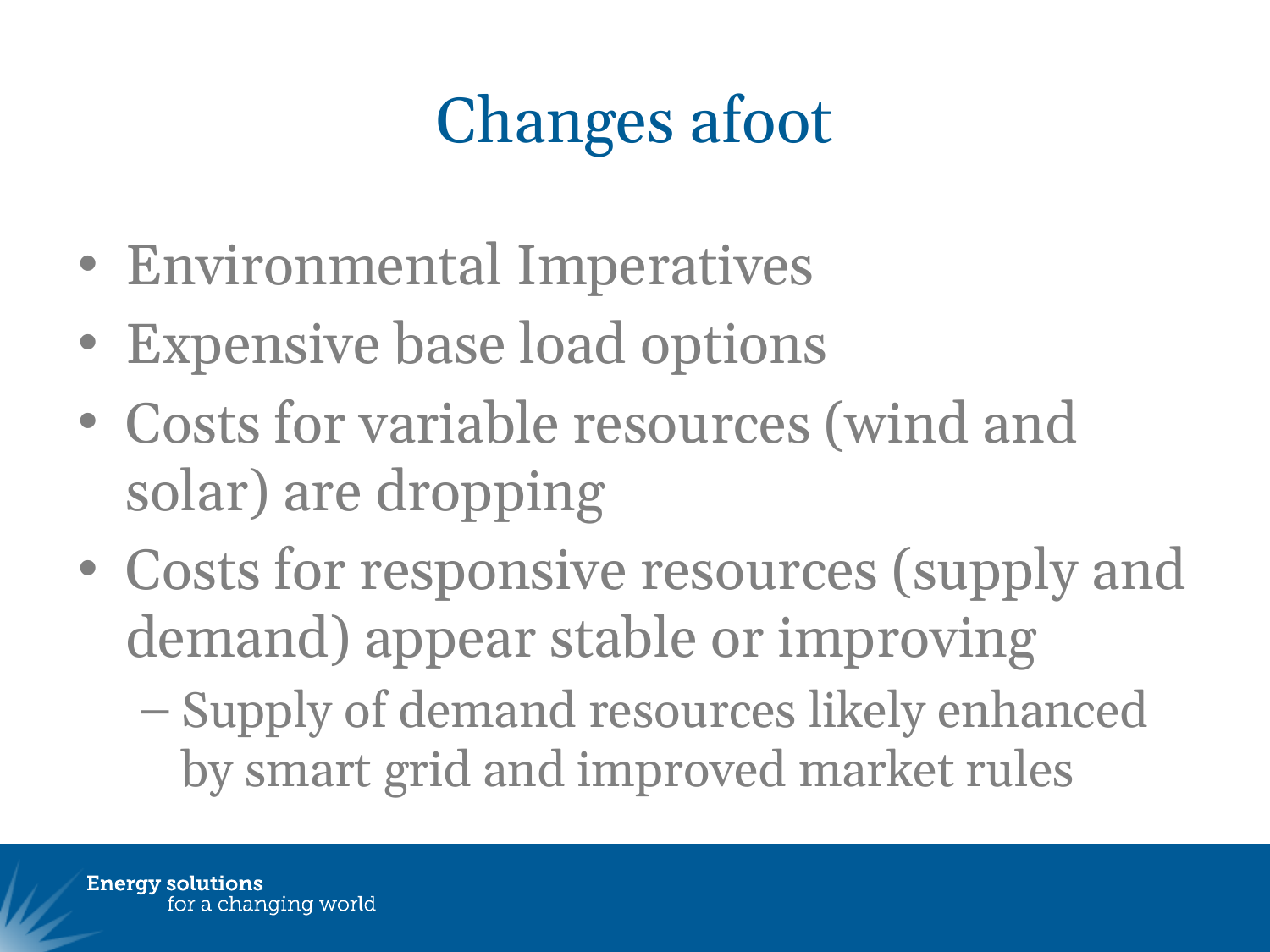

# Changes afoot
Environmental Imperatives
Expensive base load options
Costs for variable resources (wind and solar) are dropping
Costs for responsive resources (supply and demand) appear stable or improving
Supply of demand resources likely enhanced by smart grid and improved market rules